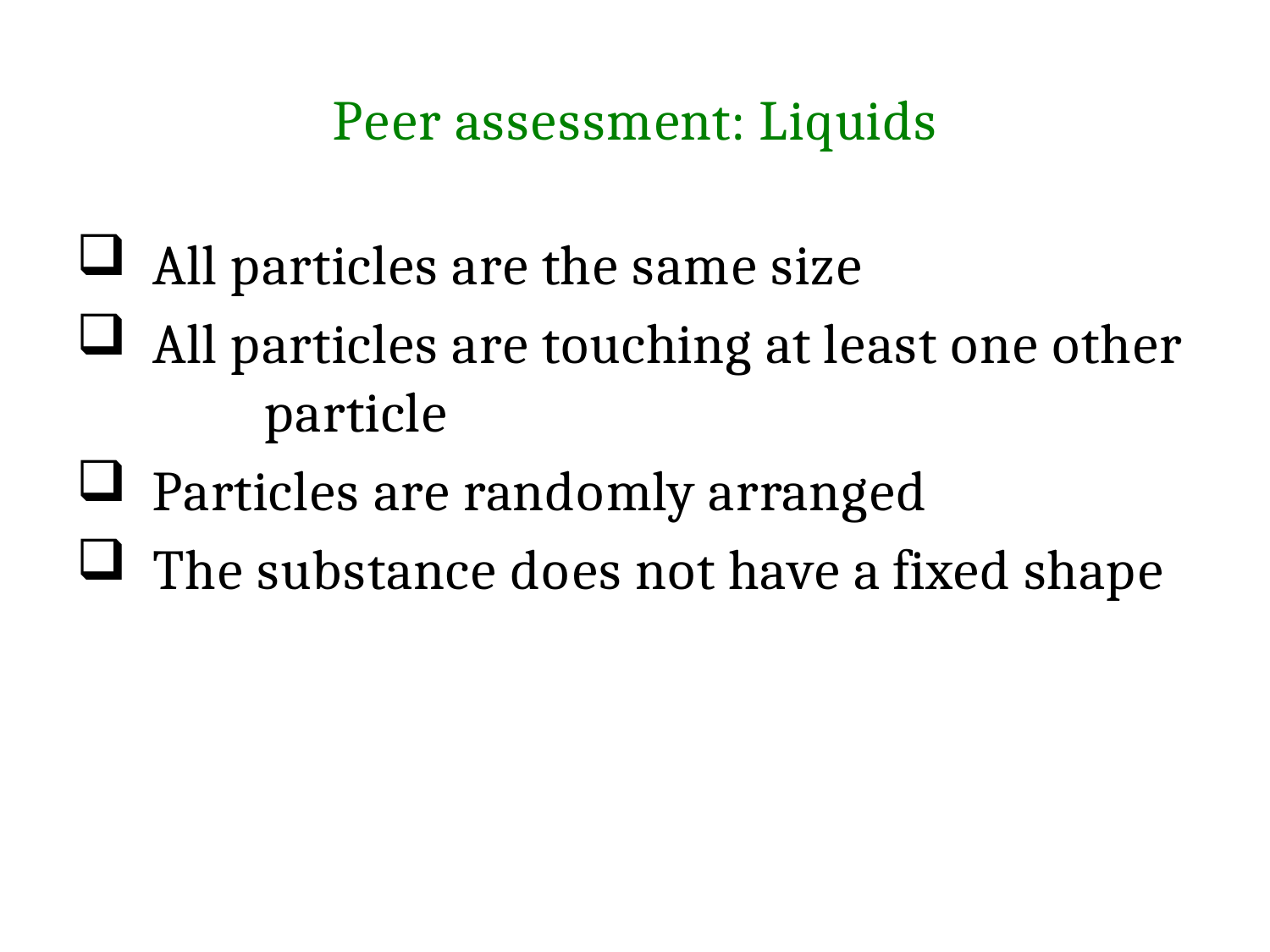

# Peer assessment: Liquids
  All particles are the same size
  All particles are touching at least one other   	 particle
  Particles are randomly arranged
  The substance does not have a fixed shape